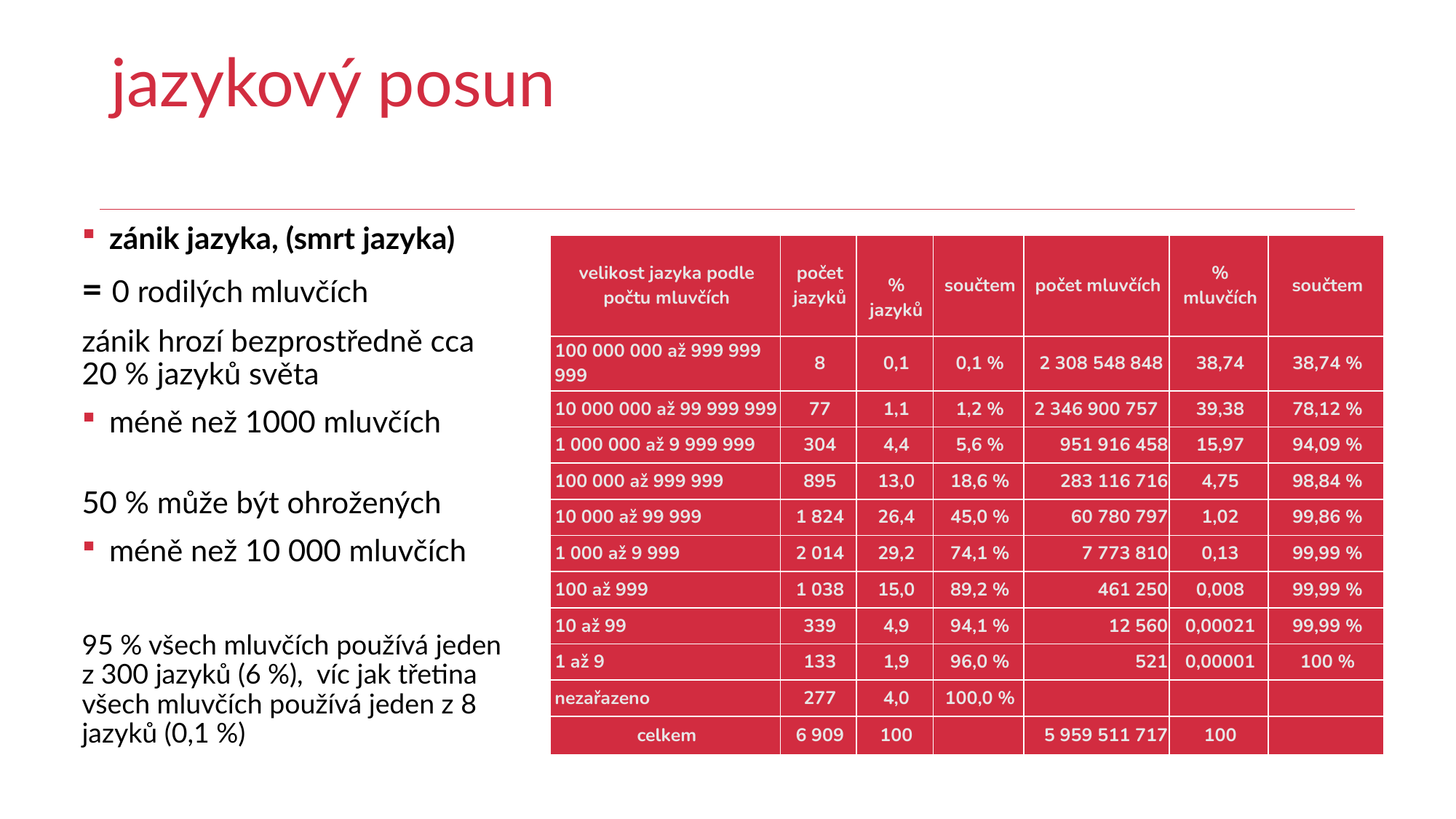

# jazykový posun
zánik jazyka, (smrt jazyka)
= 0 rodilých mluvčích
zánik hrozí bezprostředně cca 20 % jazyků světa
méně než 1000 mluvčích
50 % může být ohrožených
méně než 10 000 mluvčích

95 % všech mluvčích používá jeden z 300 jazyků (6 %),  víc jak třetina všech mluvčích používá jeden z 8 jazyků (0,1 %)

| velikost jazyka podle počtu mluvčích | počet jazyků | % jazyků | součtem | počet mluvčích | % mluvčích | součtem |
| --- | --- | --- | --- | --- | --- | --- |
| 100 000 000 až 999 999 999 | 8 | 0,1 | 0,1 % | 2 308 548 848 | 38,74 | 38,74 % |
| 10 000 000 až 99 999 999 | 77 | 1,1 | 1,2 % | 2 346 900 757 | 39,38 | 78,12 % |
| 1 000 000 až 9 999 999 | 304 | 4,4 | 5,6 % | 951 916 458 | 15,97 | 94,09 % |
| 100 000 až 999 999 | 895 | 13,0 | 18,6 % | 283 116 716 | 4,75 | 98,84 % |
| 10 000 až 99 999 | 1 824 | 26,4 | 45,0 % | 60 780 797 | 1,02 | 99,86 % |
| 1 000 až 9 999 | 2 014 | 29,2 | 74,1 % | 7 773 810 | 0,13 | 99,99 % |
| 100 až 999 | 1 038 | 15,0 | 89,2 % | 461 250 | 0,008 | 99,99 % |
| 10 až 99 | 339 | 4,9 | 94,1 % | 12 560 | 0,00021 | 99,99 % |
| 1 až 9 | 133 | 1,9 | 96,0 % | 521 | 0,00001 | 100 % |
| nezařazeno | 277 | 4,0 | 100,0 % |  |  |  |
| celkem | 6 909 | 100 |  | 5 959 511 717 | 100 |  |